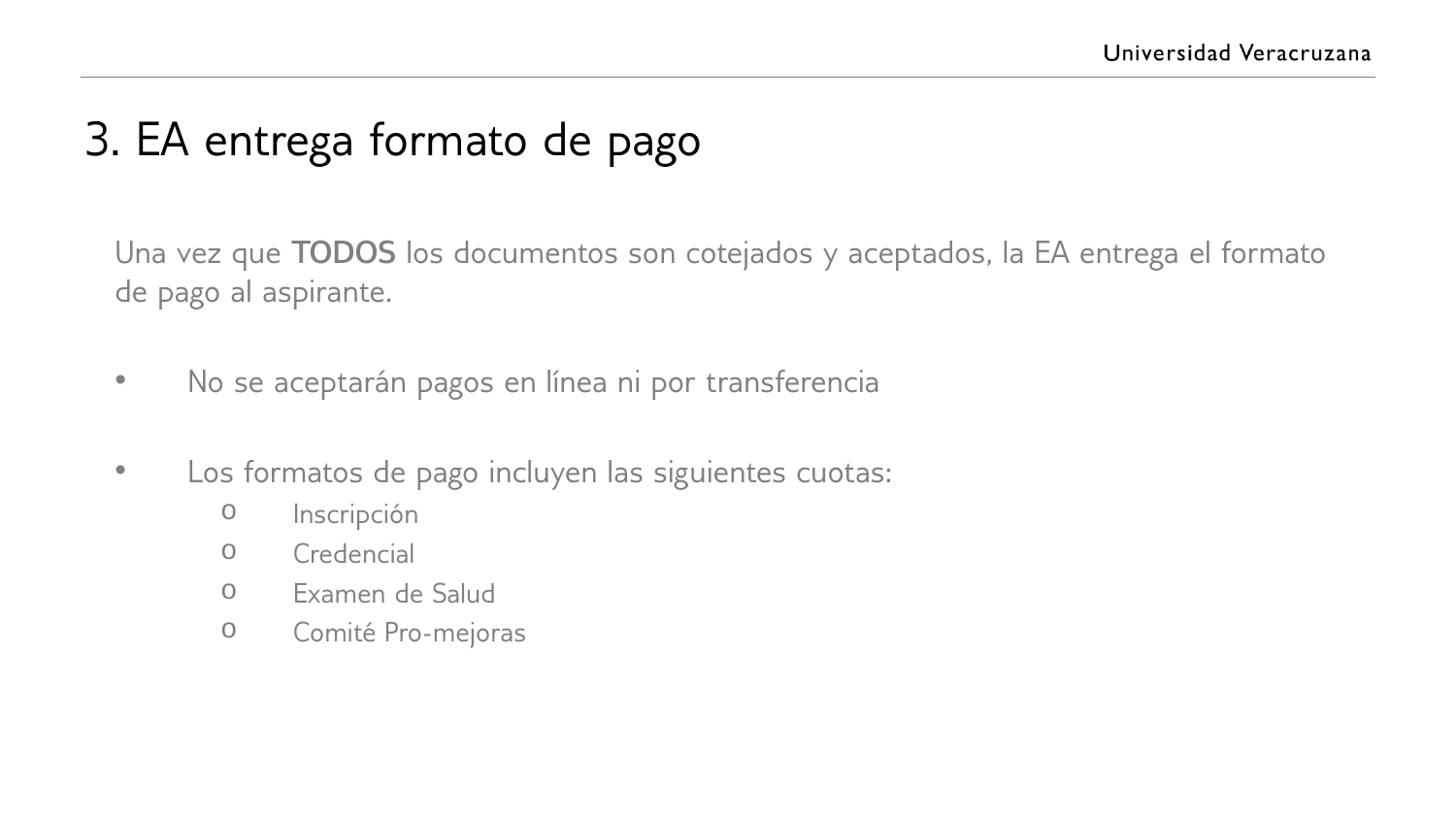

3. EA entrega formato de pago

Una vez que TODOS los documentos son cotejados y aceptados, la EA entrega el formato de pago al aspirante.

No se aceptarán pagos en línea ni por transferencia

Los formatos de pago incluyen las siguientes cuotas:
Inscripción
Credencial
Examen de Salud
Comité Pro-mejoras